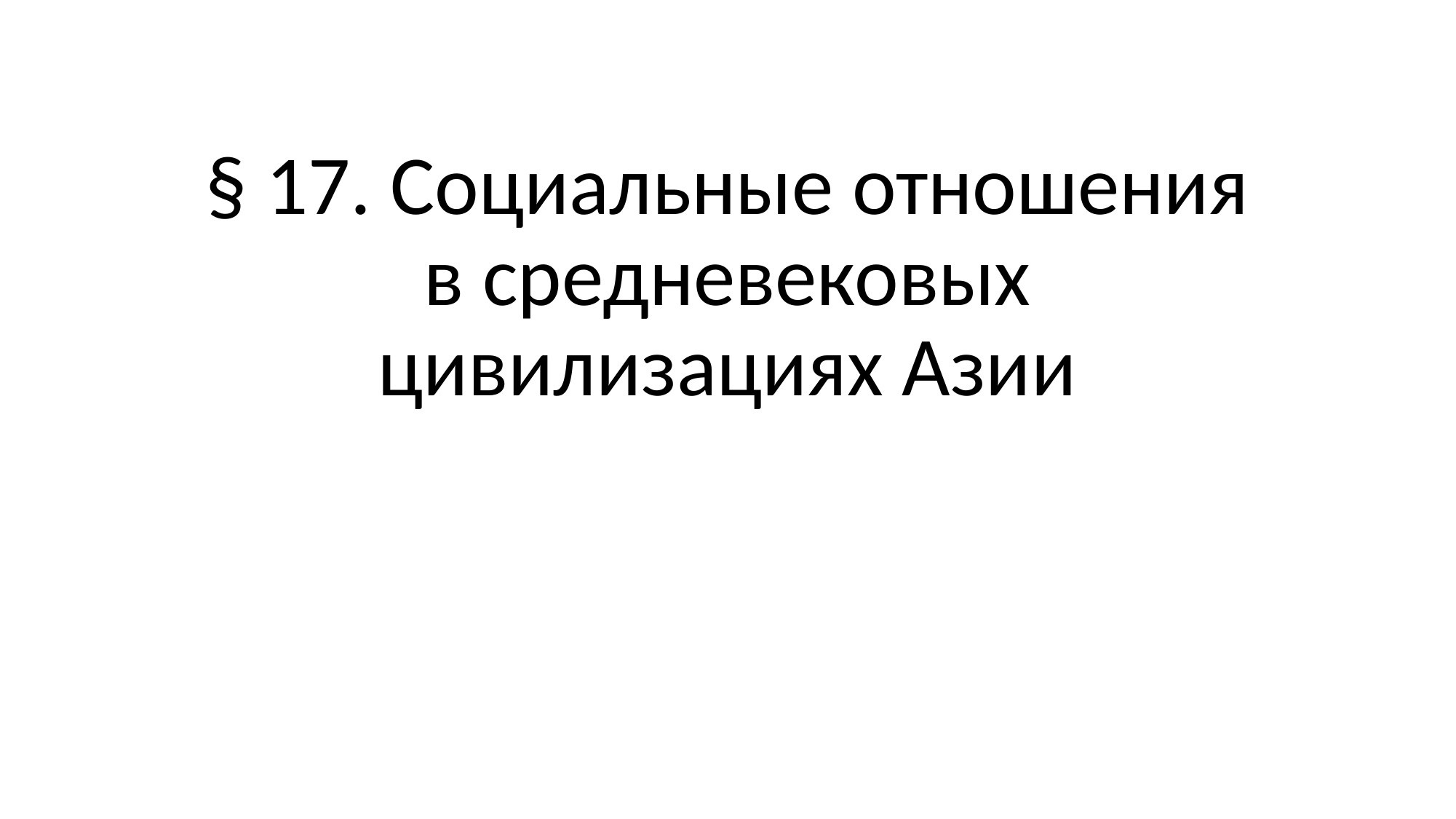

# § 17. Социальные отношения в средневековых цивилизациях Азии